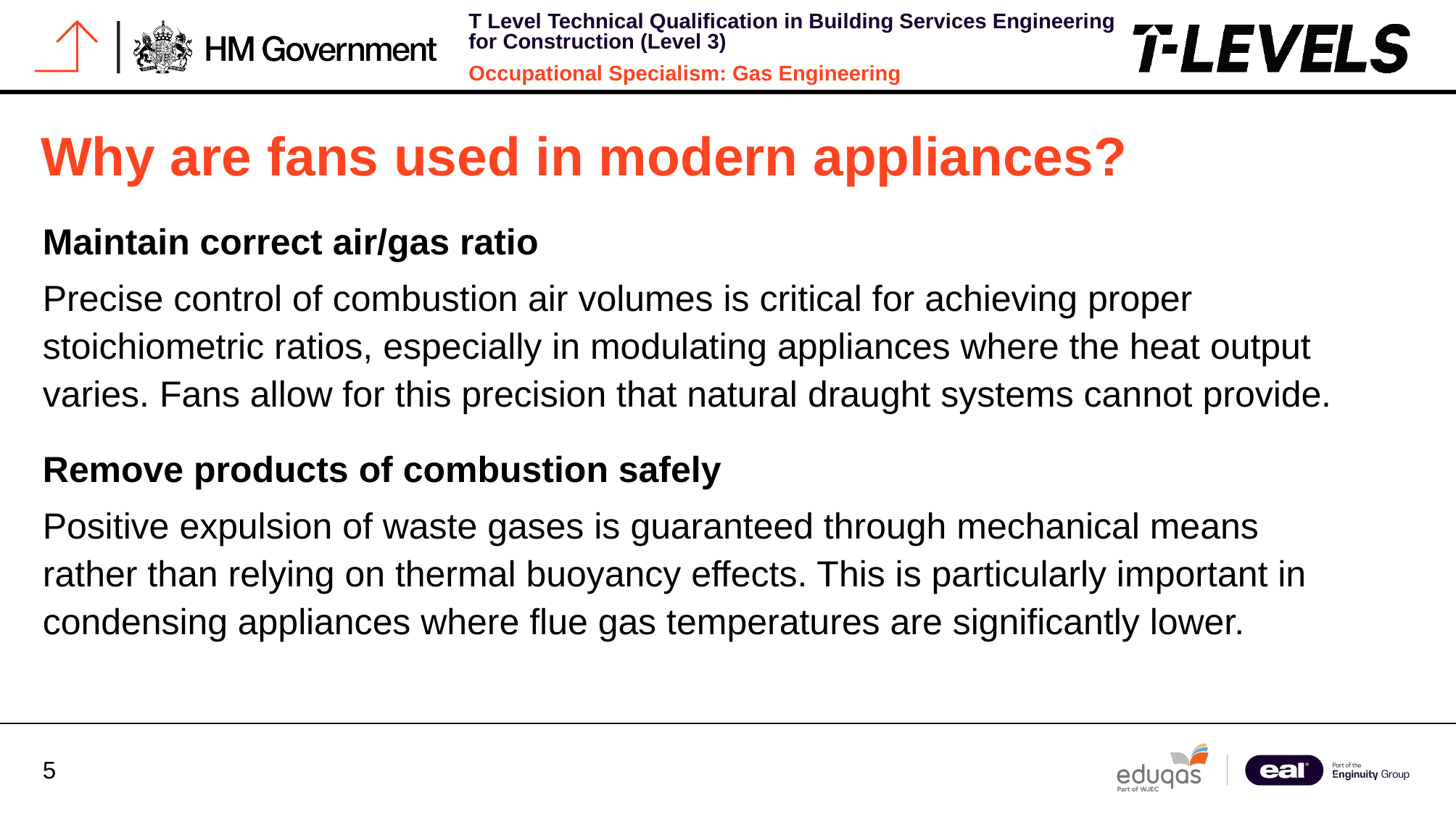

# Why are fans used in modern appliances?
Maintain correct air/gas ratio
Precise control of combustion air volumes is critical for achieving proper stoichiometric ratios, especially in modulating appliances where the heat output varies. Fans allow for this precision that natural draught systems cannot provide.
Remove products of combustion safely
Positive expulsion of waste gases is guaranteed through mechanical means rather than relying on thermal buoyancy effects. This is particularly important in condensing appliances where flue gas temperatures are significantly lower.